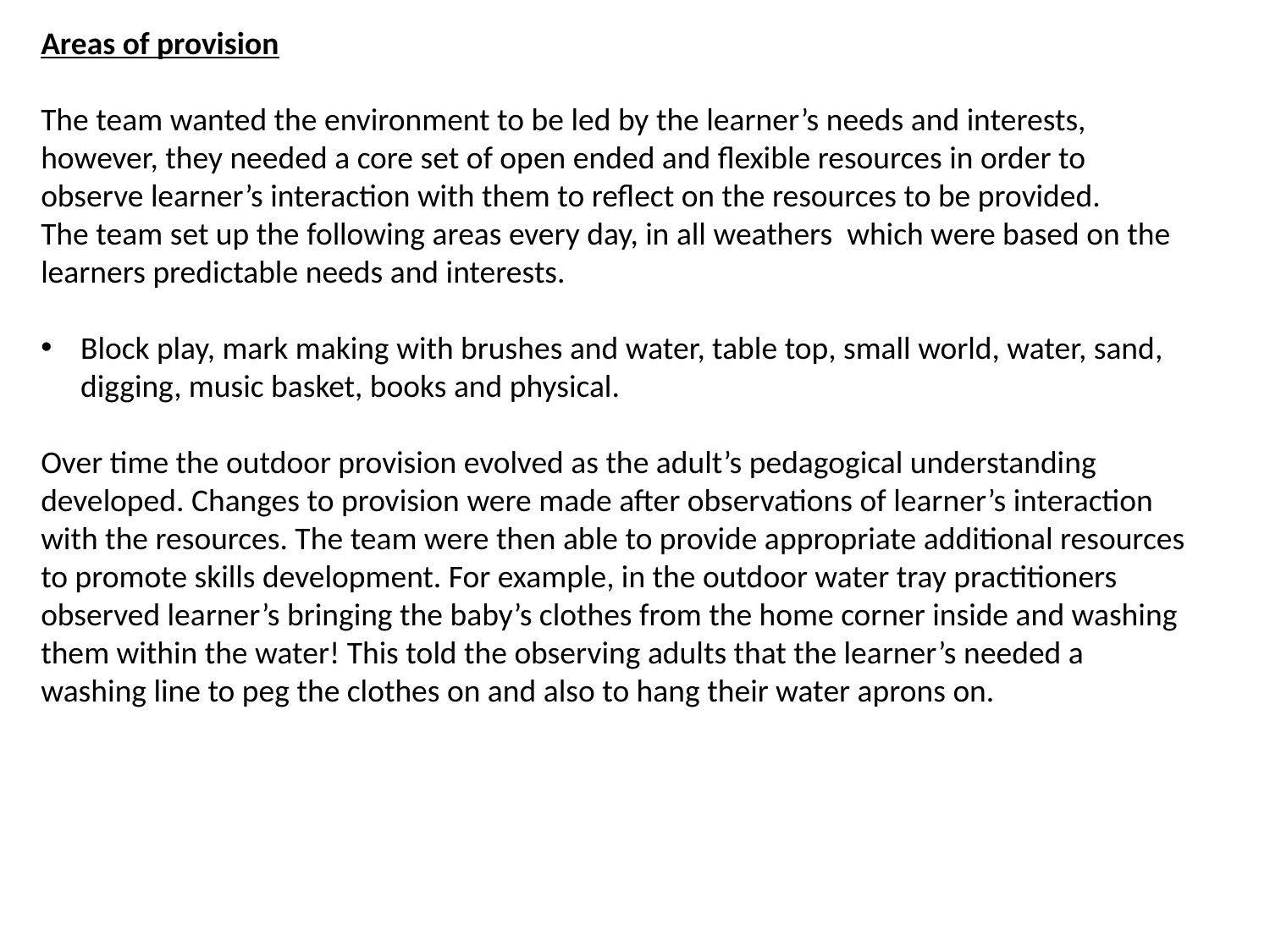

Areas of provision

The team wanted the environment to be led by the learner’s needs and interests, however, they needed a core set of open ended and flexible resources in order to observe learner’s interaction with them to reflect on the resources to be provided.
The team set up the following areas every day, in all weathers  which were based on the learners predictable needs and interests.

Block play, mark making with brushes and water, table top, small world, water, sand, digging, music basket, books and physical.

Over time the outdoor provision evolved as the adult’s pedagogical understanding developed. Changes to provision were made after observations of learner’s interaction with the resources. The team were then able to provide appropriate additional resources to promote skills development. For example, in the outdoor water tray practitioners observed learner’s bringing the baby’s clothes from the home corner inside and washing them within the water! This told the observing adults that the learner’s needed a washing line to peg the clothes on and also to hang their water aprons on.